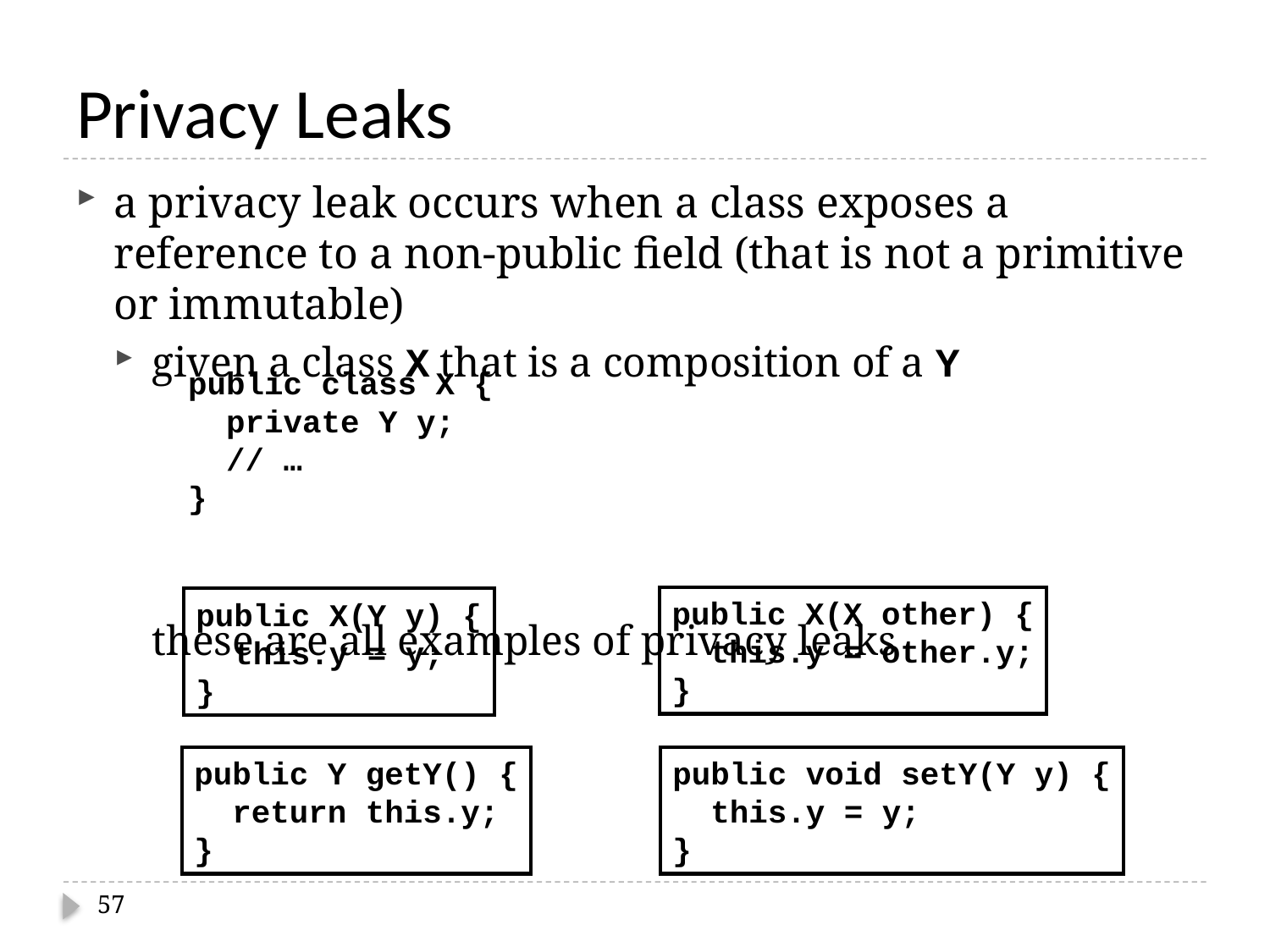

# Privacy Leaks
a privacy leak occurs when a class exposes a reference to a non-public field (that is not a primitive or immutable)
given a class X that is a composition of a Y

	these are all examples of privacy leaks
public class X {
  private Y y;
  // …
}
public X(X other) {
  this.y = other.y;
}
public X(Y y) {
  this.y = y;
}
public Y getY() {
  return this.y;
}
public void setY(Y y) {
  this.y = y;
}
57